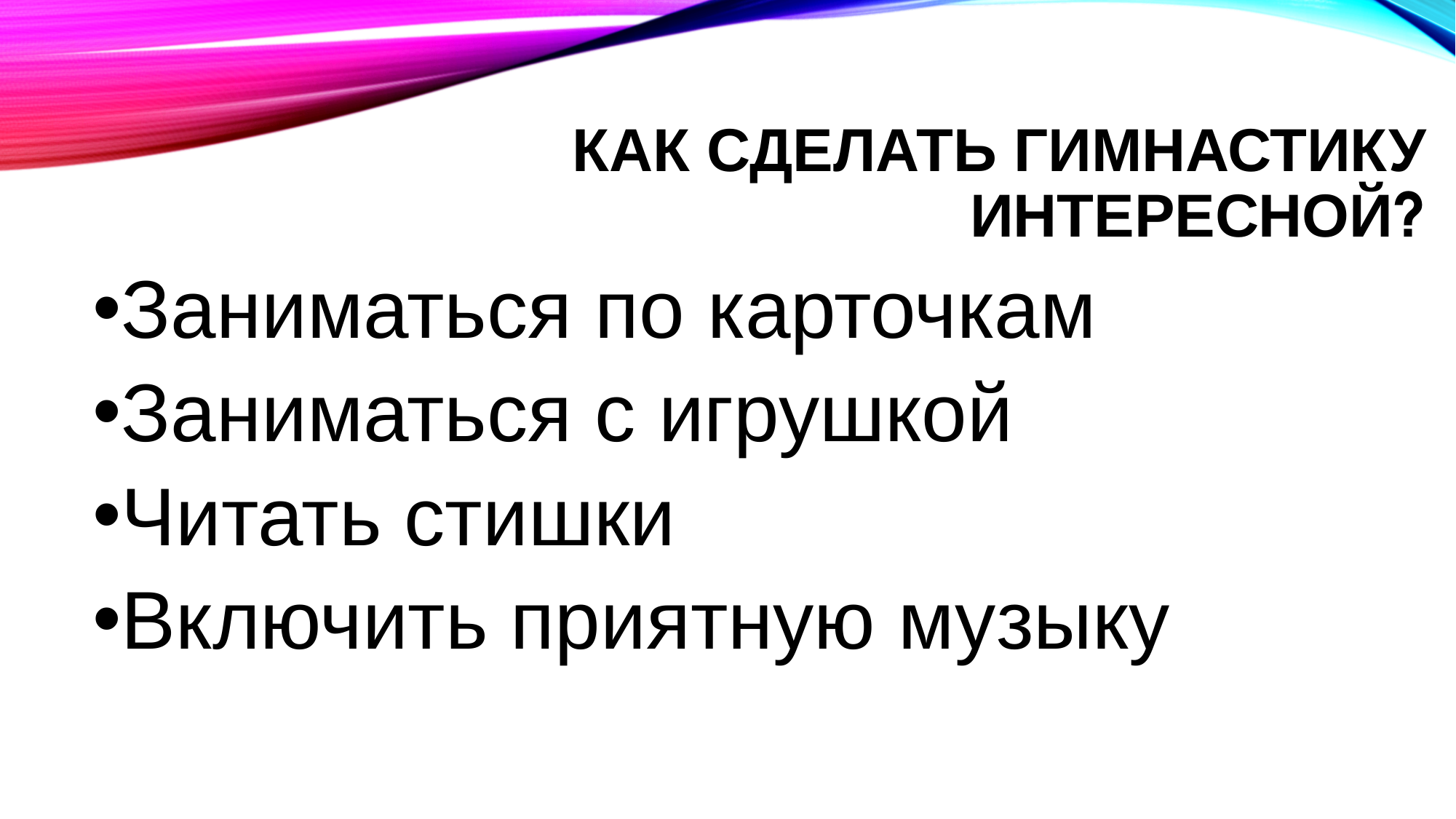

# Как сделать гимнастику интересной?
Заниматься по карточкам
Заниматься с игрушкой
Читать стишки
Включить приятную музыку